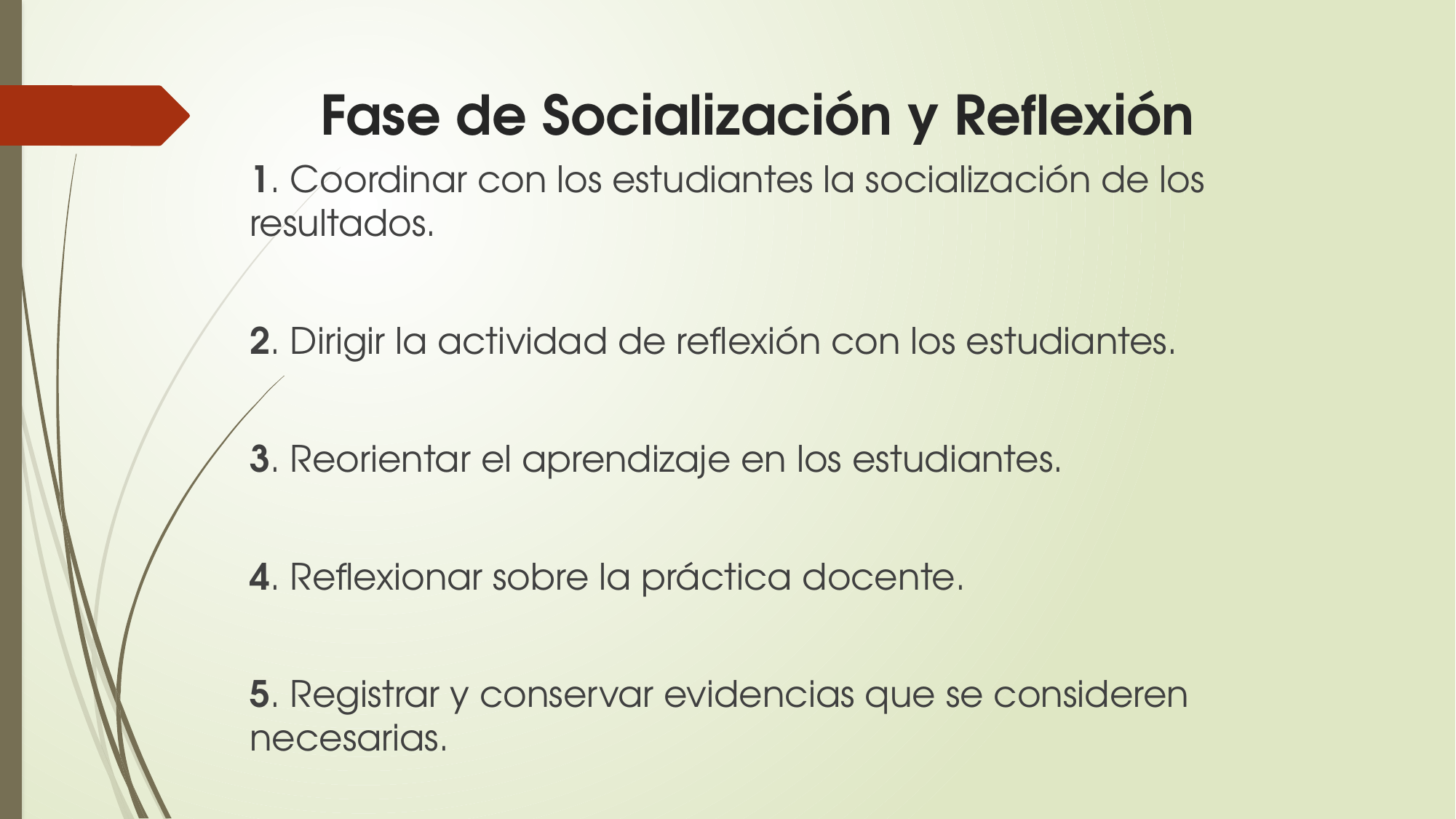

# Fase de Socialización y Reflexión
1. Coordinar con los estudiantes la socialización de los resultados.

2. Dirigir la actividad de reflexión con los estudiantes.

3. Reorientar el aprendizaje en los estudiantes.

4. Reflexionar sobre la práctica docente.

5. Registrar y conservar evidencias que se consideren necesarias.